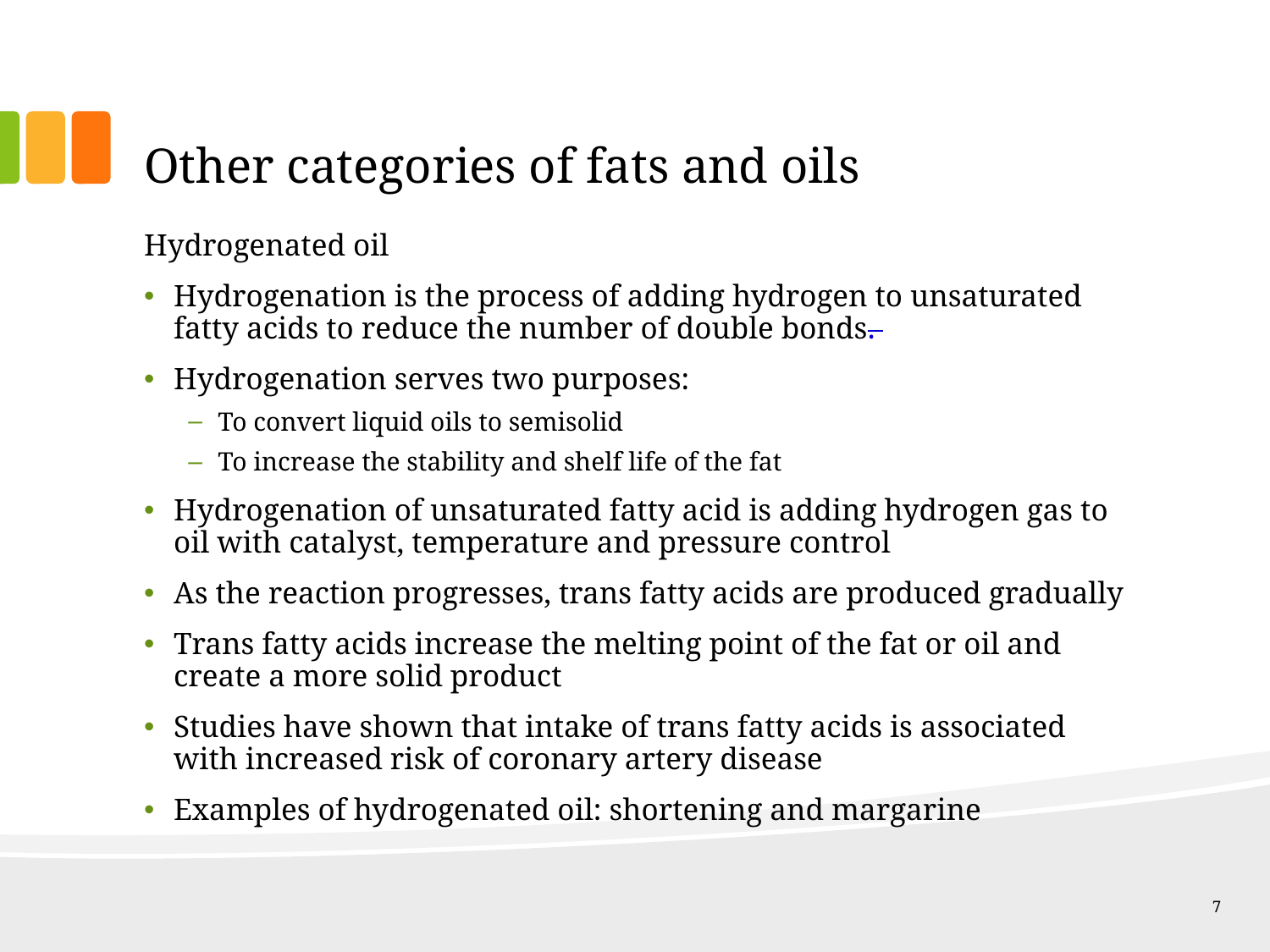

# Other categories of fats and oils
Hydrogenated oil
Hydrogenation is the process of adding hydrogen to unsaturated fatty acids to reduce the number of double bonds.
Hydrogenation serves two purposes:
To convert liquid oils to semisolid
To increase the stability and shelf life of the fat
Hydrogenation of unsaturated fatty acid is adding hydrogen gas to oil with catalyst, temperature and pressure control
As the reaction progresses, trans fatty acids are produced gradually
Trans fatty acids increase the melting point of the fat or oil and create a more solid product
Studies have shown that intake of trans fatty acids is associated with increased risk of coronary artery disease
Examples of hydrogenated oil: shortening and margarine
7